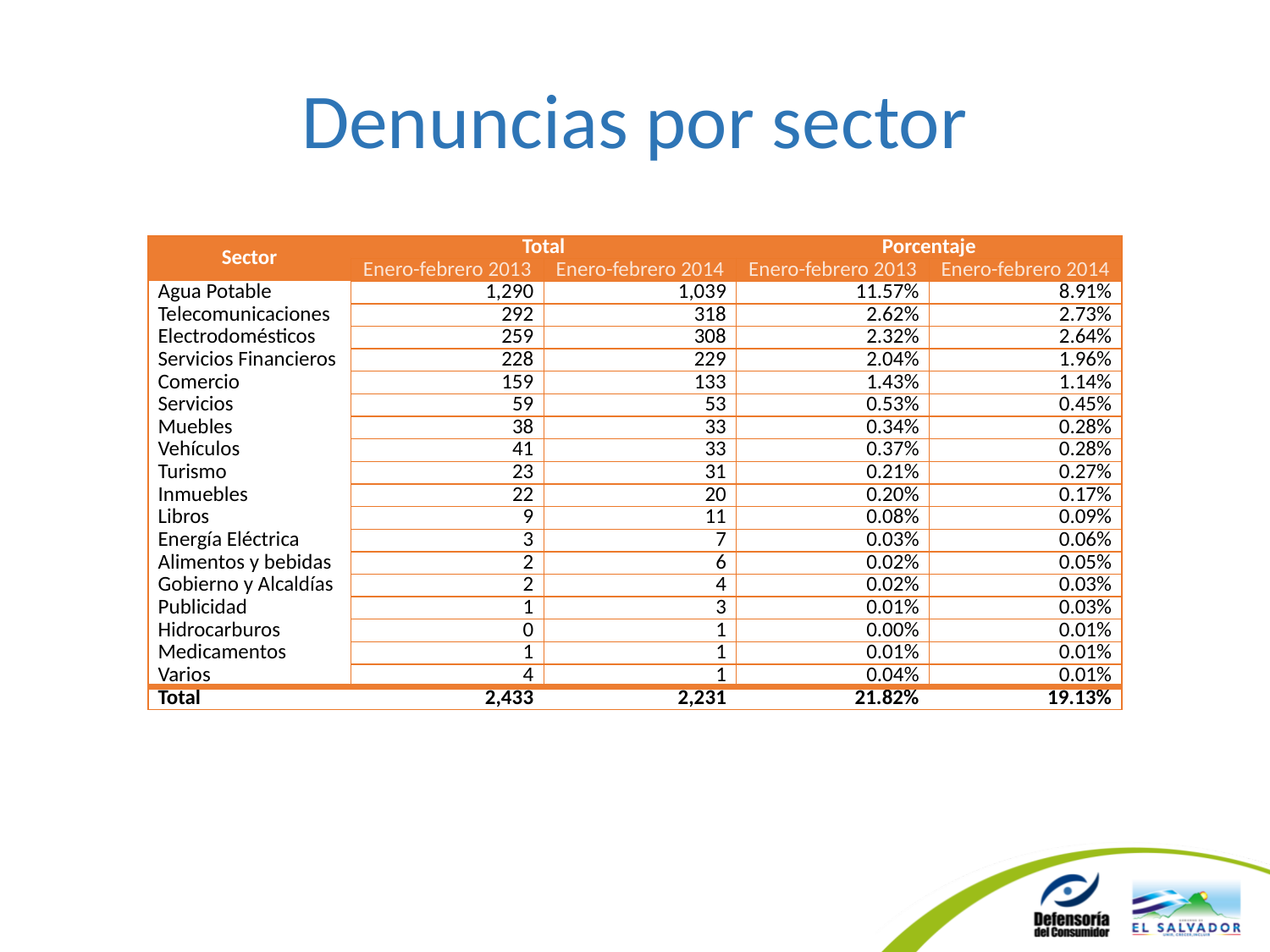

# Denuncias por sector
| Sector | Total |  | Porcentaje |  |
| --- | --- | --- | --- | --- |
|  | Enero-febrero 2013 | Enero-febrero 2014 | Enero-febrero 2013 | Enero-febrero 2014 |
| Agua Potable | 1,290 | 1,039 | 11.57% | 8.91% |
| Telecomunicaciones | 292 | 318 | 2.62% | 2.73% |
| Electrodomésticos | 259 | 308 | 2.32% | 2.64% |
| Servicios Financieros | 228 | 229 | 2.04% | 1.96% |
| Comercio | 159 | 133 | 1.43% | 1.14% |
| Servicios | 59 | 53 | 0.53% | 0.45% |
| Muebles | 38 | 33 | 0.34% | 0.28% |
| Vehículos | 41 | 33 | 0.37% | 0.28% |
| Turismo | 23 | 31 | 0.21% | 0.27% |
| Inmuebles | 22 | 20 | 0.20% | 0.17% |
| Libros | 9 | 11 | 0.08% | 0.09% |
| Energía Eléctrica | 3 | 7 | 0.03% | 0.06% |
| Alimentos y bebidas | 2 | 6 | 0.02% | 0.05% |
| Gobierno y Alcaldías | 2 | 4 | 0.02% | 0.03% |
| Publicidad | 1 | 3 | 0.01% | 0.03% |
| Hidrocarburos | 0 | 1 | 0.00% | 0.01% |
| Medicamentos | 1 | 1 | 0.01% | 0.01% |
| Varios | 4 | 1 | 0.04% | 0.01% |
| Total | 2,433 | 2,231 | 21.82% | 19.13% |